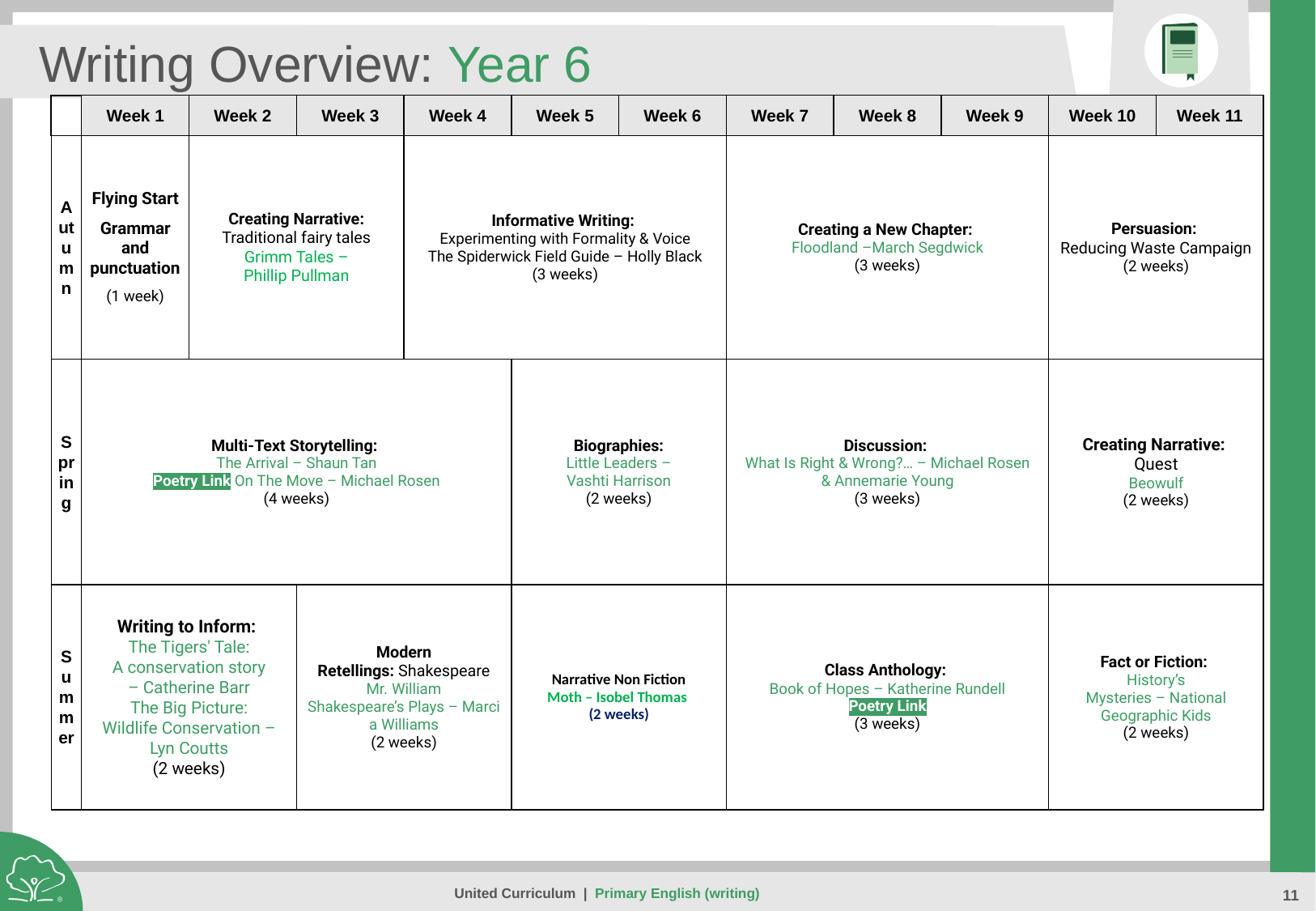

Writing Overview: Year 6
|  | Week 1 | Week 2 | Week 3 | Week 4 | Week 5 | Week 6 | Week 7 | Week 8 | Week 9 | Week 10 | Week 11 |
| --- | --- | --- | --- | --- | --- | --- | --- | --- | --- | --- | --- |
| Autumn | Flying Start Grammar and punctuation (1 week) | Creating Narrative: Traditional fairy tales Grimm Tales –Phillip Pullman |  | Informative Writing:  Experimenting with Formality & Voice The Spiderwick Field Guide – Holly Black (3 weeks) |  |  | Creating a New Chapter:  Floodland –March Segdwick (3 weeks) |  |  | Persuasion:  Reducing Waste Campaign (2 weeks) |  |
| Spring | Multi-Text Storytelling:  The Arrival – Shaun Tan Poetry Link On The Move – Michael Rosen (4 weeks) |  |  |  | Biographies: Little Leaders – Vashti Harrison (2 weeks) |  | Discussion:  What Is Right & Wrong?… – Michael Rosen & Annemarie Young (3 weeks) |  |  | Creating Narrative:  Quest Beowulf (2 weeks) |  |
| Summer | Writing to Inform:  The Tigers' Tale: A conservation story – Catherine Barr The Big Picture: Wildlife Conservation – Lyn Coutts (2 weeks) |  | Modern Retellings: Shakespeare Mr. William Shakespeare’s Plays – Marcia Williams (2 weeks) |  | Narrative Non Fiction Moth – Isobel Thomas  (2 weeks) |  | Class Anthology:  Book of Hopes – Katherine Rundell Poetry Link (3 weeks) |  |  | Fact or Fiction:  History’s Mysteries – National Geographic Kids (2 weeks) |  |